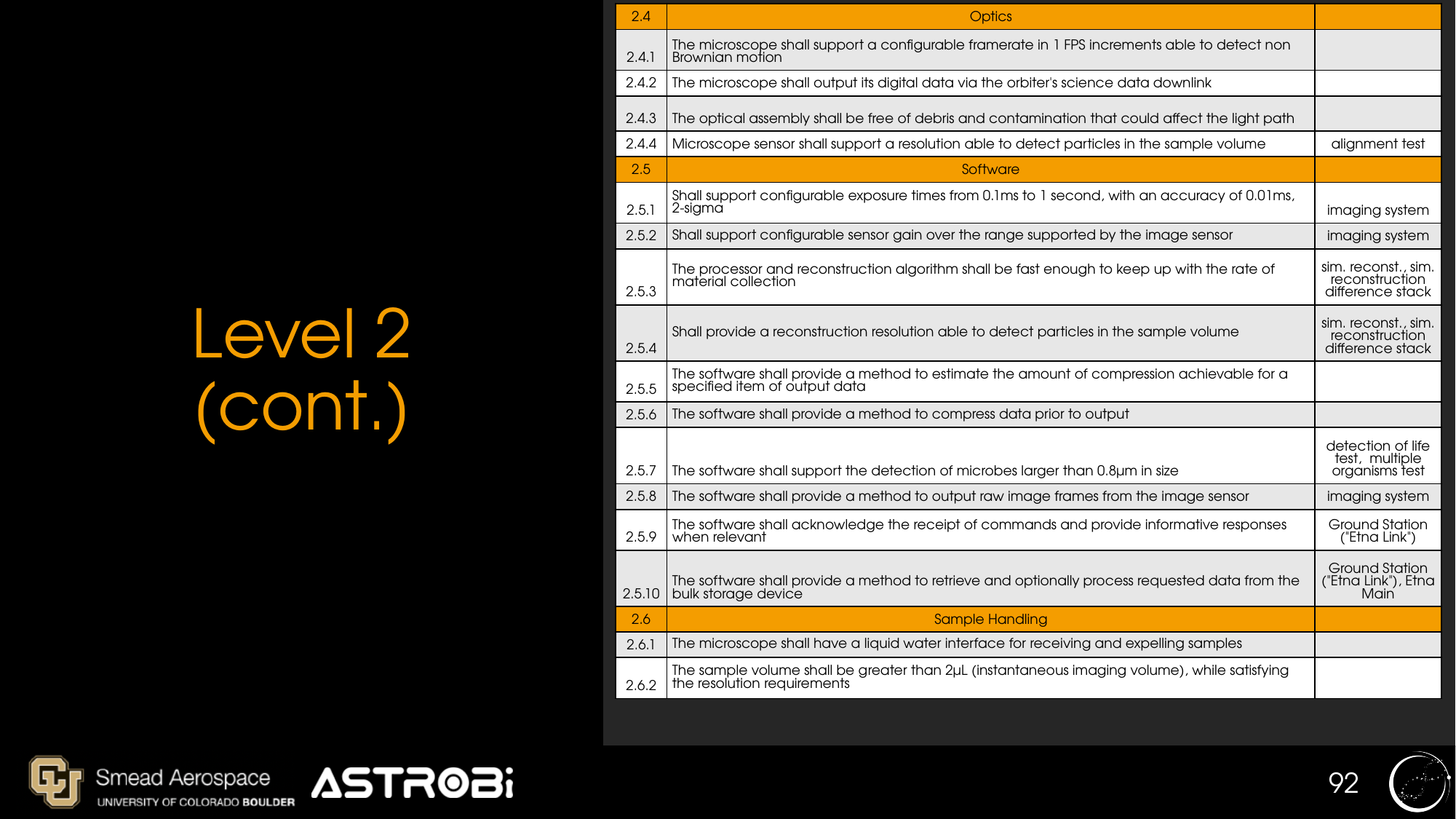

| 2.4 | Optics |  |
| --- | --- | --- |
| 2.4.1 | The microscope shall support a configurable framerate in 1 FPS increments able to detect non Brownian motion |  |
| 2.4.2 | The microscope shall output its digital data via the orbiter's science data downlink |  |
| 2.4.3 | The optical assembly shall be free of debris and contamination that could affect the light path |  |
| 2.4.4 | Microscope sensor shall support a resolution able to detect particles in the sample volume | alignment test |
| 2.5 | Software |  |
| 2.5.1 | Shall support configurable exposure times from 0.1ms to 1 second, with an accuracy of 0.01ms, 2-sigma | imaging system |
| 2.5.2 | Shall support configurable sensor gain over the range supported by the image sensor | imaging system |
| 2.5.3 | The processor and reconstruction algorithm shall be fast enough to keep up with the rate of material collection | sim. reconst., sim. reconstruction difference stack |
| 2.5.4 | Shall provide a reconstruction resolution able to detect particles in the sample volume | sim. reconst., sim. reconstruction difference stack |
| 2.5.5 | The software shall provide a method to estimate the amount of compression achievable for a specified item of output data |  |
| 2.5.6 | The software shall provide a method to compress data prior to output |  |
| 2.5.7 | The software shall support the detection of microbes larger than 0.8μm in size | detection of life test, multiple organisms test |
| 2.5.8 | The software shall provide a method to output raw image frames from the image sensor | imaging system |
| 2.5.9 | The software shall acknowledge the receipt of commands and provide informative responses when relevant | Ground Station ("Etna Link") |
| 2.5.10 | The software shall provide a method to retrieve and optionally process requested data from the bulk storage device | Ground Station ("Etna Link"), Etna Main |
| 2.6 | Sample Handling |  |
| 2.6.1 | The microscope shall have a liquid water interface for receiving and expelling samples |  |
| 2.6.2 | The sample volume shall be greater than 2μL (instantaneous imaging volume), while satisfying the resolution requirements |  |
Level 2 (cont.)
92